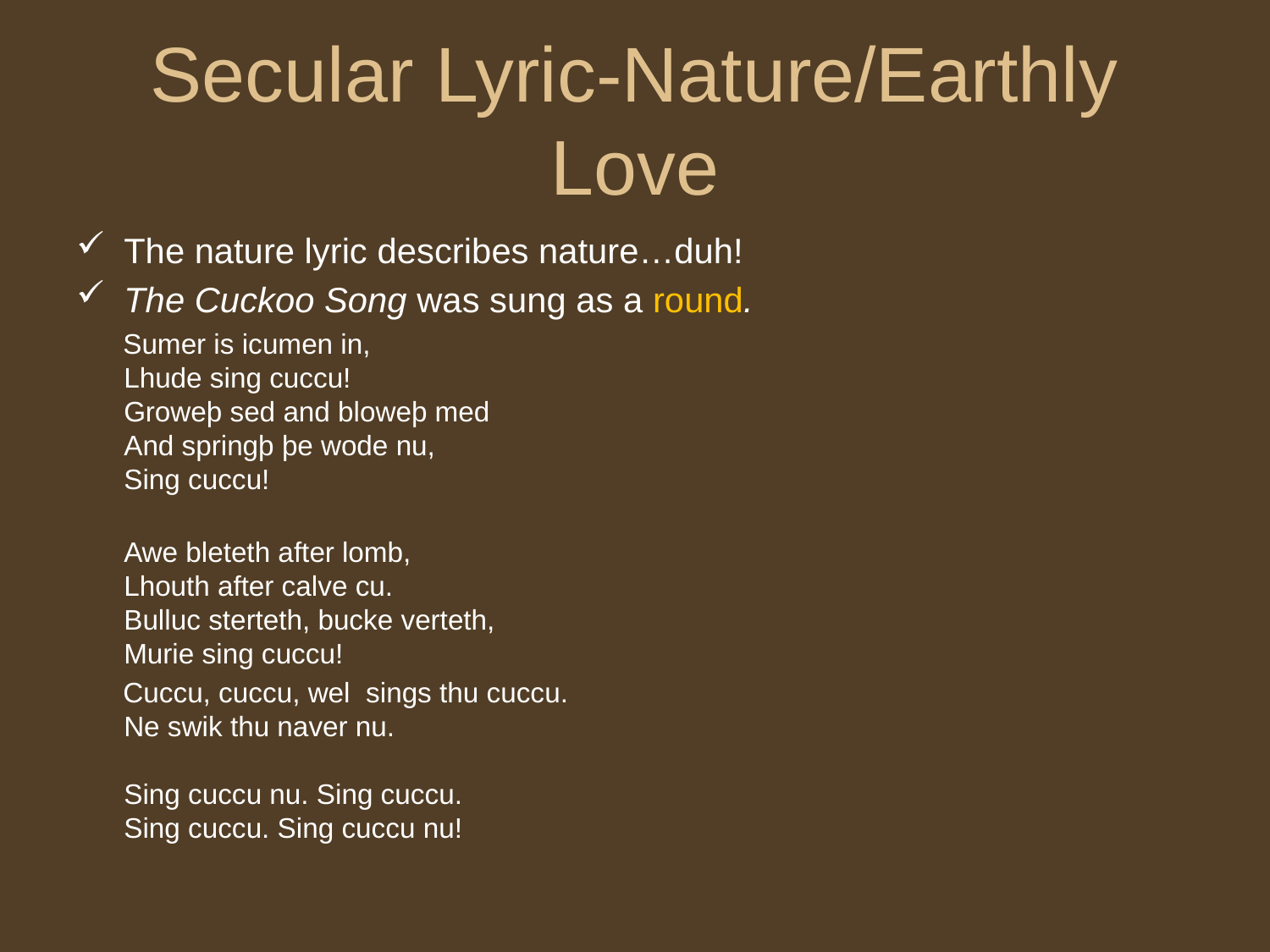

# Secular Lyric-Nature/Earthly Love
The nature lyric describes nature…duh!
The Cuckoo Song was sung as a round.
      Sumer is icumen in,
Lhude sing cuccu!
Groweþ sed and bloweþ med
And springþ þe wode nu,
Sing cuccu!
Awe bleteth after lomb,
Lhouth after calve cu.
Bulluc sterteth, bucke verteth,
Murie sing cuccu!
      Cuccu, cuccu, wel  sings thu cuccu.
Ne swik thu naver nu.
Sing cuccu nu. Sing cuccu.
Sing cuccu. Sing cuccu nu!